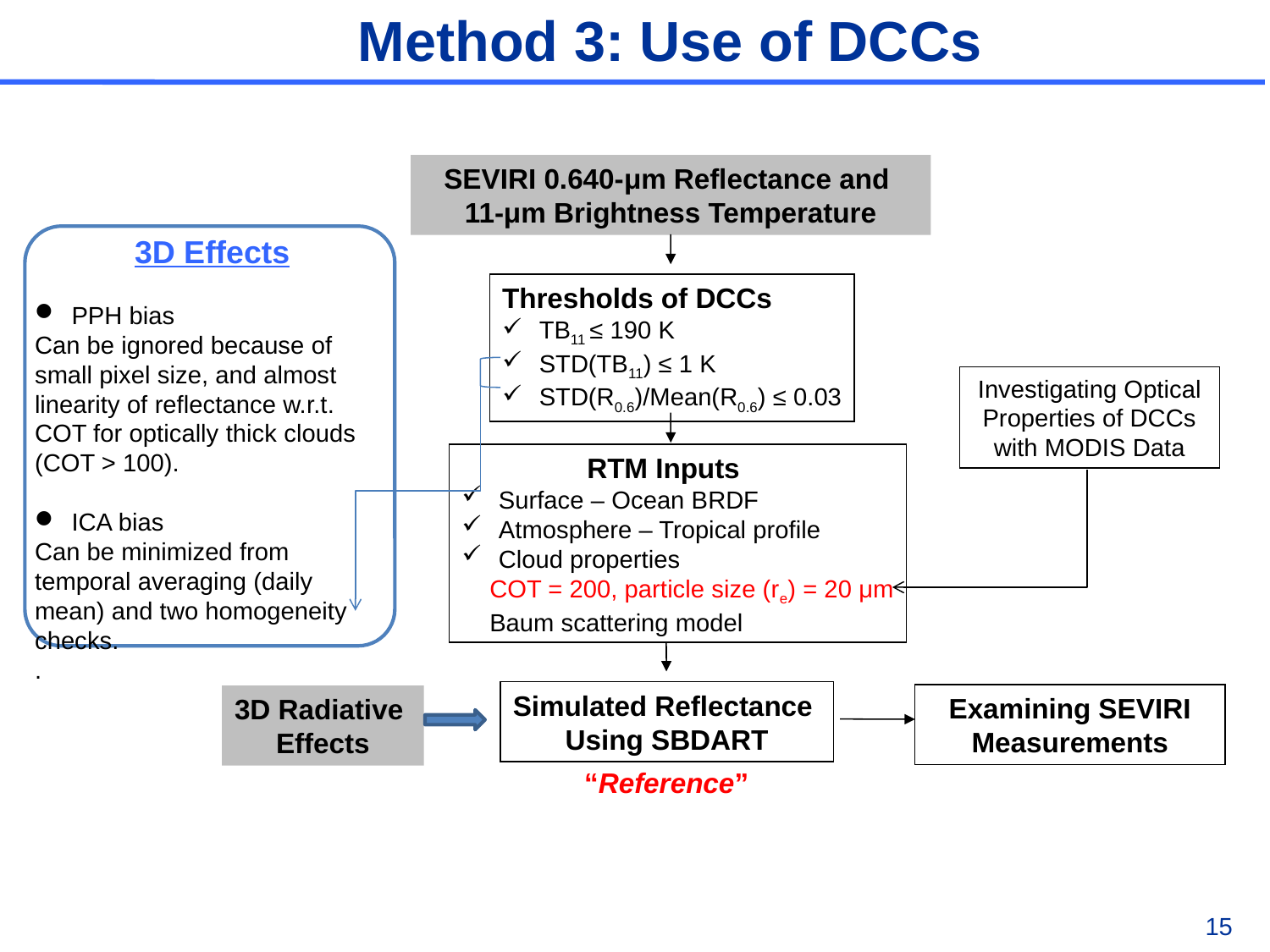

Method 3: Use of DCCs
SEVIRI 0.640-μm Reflectance and
11-μm Brightness Temperature
3D Effects

 PPH bias
Can be ignored because of small pixel size, and almost linearity of reflectance w.r.t. COT for optically thick clouds (COT > 100).

 ICA bias
Can be minimized from temporal averaging (daily mean) and two homogeneity checks.
.

Thresholds of DCCs
 TB11 ≤ 190 K
 STD(TB11) ≤ 1 K
 STD(R0.6)/Mean(R0.6) ≤ 0.03

Investigating Optical Properties of DCCs with MODIS Data

                RTM Inputs
 Surface – Ocean BRDF
 Atmosphere – Tropical profile
 Cloud properties
    COT = 200, particle size (re) = 20 μm
    Baum scattering model

Simulated Reflectance
Using SBDART
Examining SEVIRI Measurements
3D Radiative
Effects

“Reference”
15